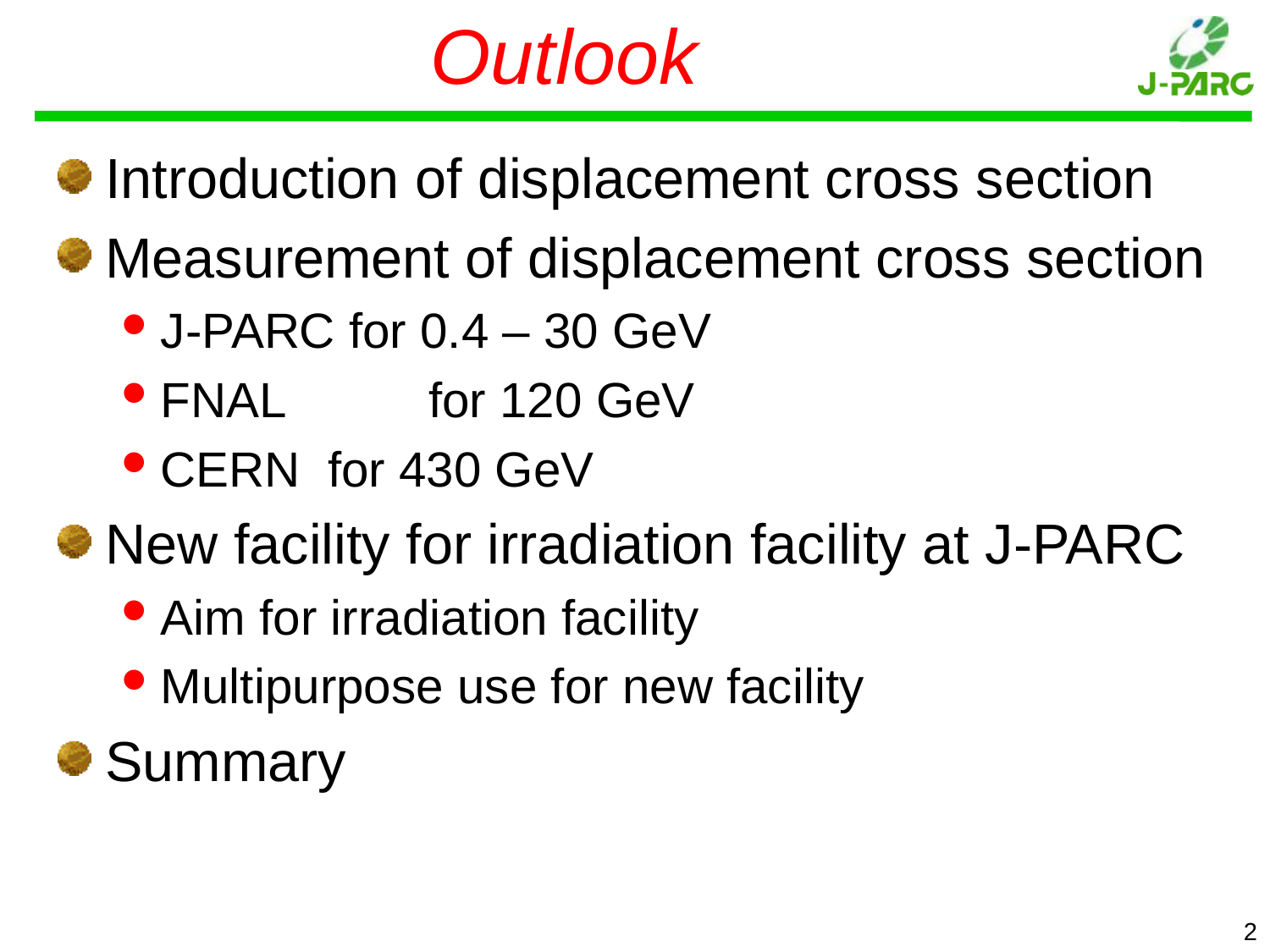

# Outlook
Introduction of displacement cross section
Measurement of displacement cross section
J-PARC for 0.4 – 30 GeV
FNAL 	 for 120 GeV
CERN  for 430 GeV
New facility for irradiation facility at J-PARC
Aim for irradiation facility
Multipurpose use for new facility
Summary

2